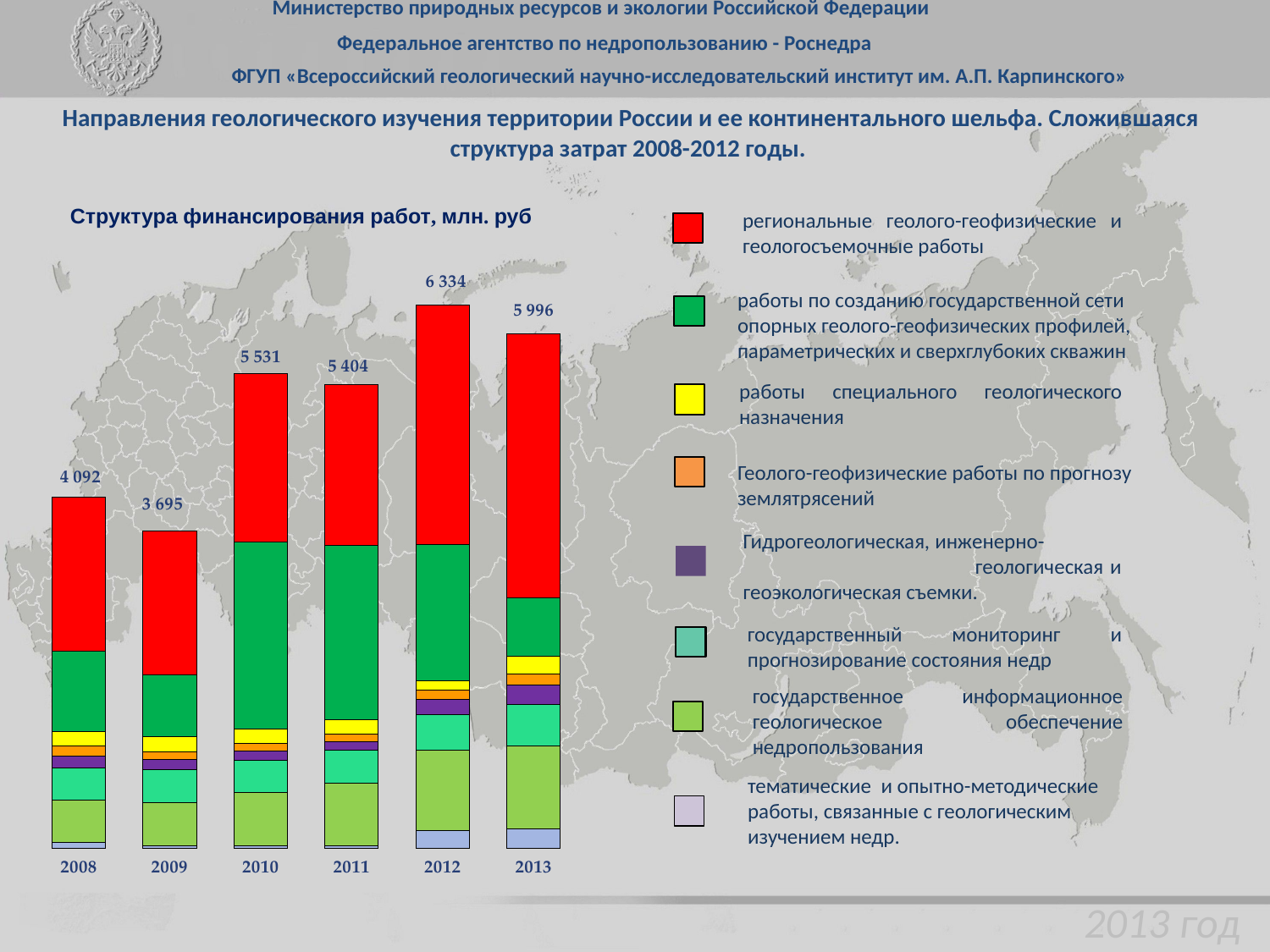

Министерство природных ресурсов и экологии Российской Федерации
Федеральное агентство по недропользованию - Роснедра
ФГУП «Всероссийский геологический научно-исследовательский институт им. А.П. Карпинского»
Направления геологического изучения территории России и ее континентального шельфа. Сложившаяся структура затрат 2008-2012 годы.
Структура финансирования работ, млн. руб
региональные геолого-геофизические и геологосъемочные работы

### Chart

| Category |  |  |  |  |  |  |  |  |
|---|---|---|---|---|---|---|---|---|
| 2008 | 65855.0 | 496256.0 | 377194.0 | 130470.0 | 118980.0 | 168963.0 | 941525.0 | 1792561.0 |
| 2009 | 29725.0 | 506156.0 | 377194.0 | 120416.0 | 85644.0 | 178413.0 | 720695.0 | 1677076.0 |
| 2010 | 29984.0 | 618045.0 | 380481.0 | 110139.0 | 86385.0 | 169034.0 | 2180975.0 | 1956190.0 |
| 2011 | 29984.0 | 732039.0 | 378980.0 | 102634.0 | 86390.0 | 169034.0 | 2029481.0 | 1876000.0 |
| 2012 | 209000.0 | 936800.0 | 414400.0 | 173000.0 | 110600.0 | 110000.0 | 1587500.0 | 2793000.0 |
| 2013 | 227500.0 | 965000.0 | 480300.0 | 231500.0 | 123500.0 | 209000.0 | 684600.0 | 3074800.0 |
работы по созданию государственной сети опорных геолого-геофизических профилей, параметрических и сверхглубоких скважин

работы специального геологического назначения

Геолого-геофизические работы по прогнозу землятрясений

Гидрогеологическая, инженерно-                                                   геологическая и геоэкологическая съемки.

государственный мониторинг и прогнозирование состояния недр

государственное информационное геологическое обеспечение недропользования

тематические  и опытно-методические работы, связанные с геологическим изучением недр.

2013 год